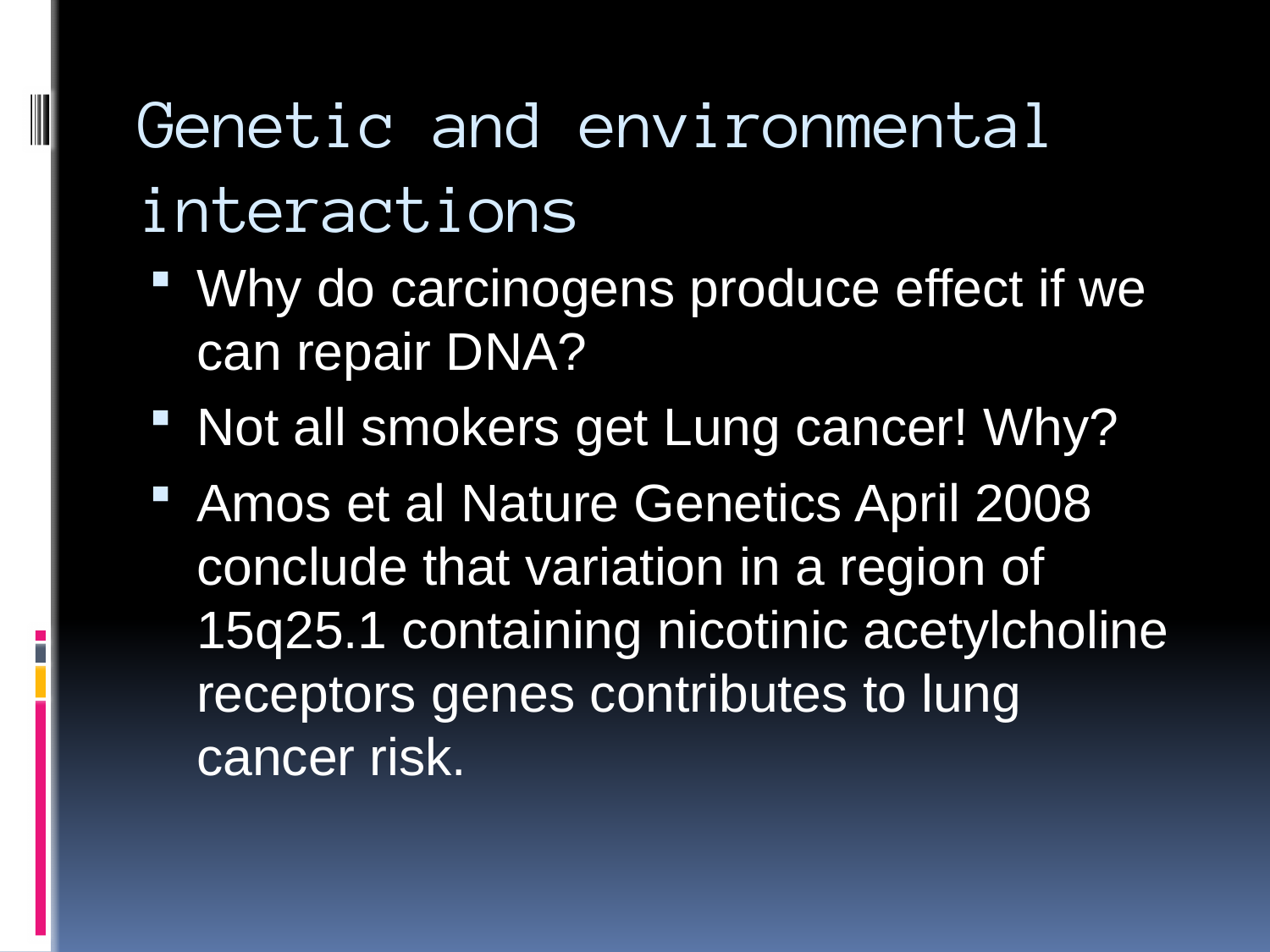

# Genetic and environmental interactions
Why do carcinogens produce effect if we can repair DNA?
Not all smokers get Lung cancer! Why?
Amos et al Nature Genetics April 2008 conclude that variation in a region of 15q25.1 containing nicotinic acetylcholine receptors genes contributes to lung cancer risk.